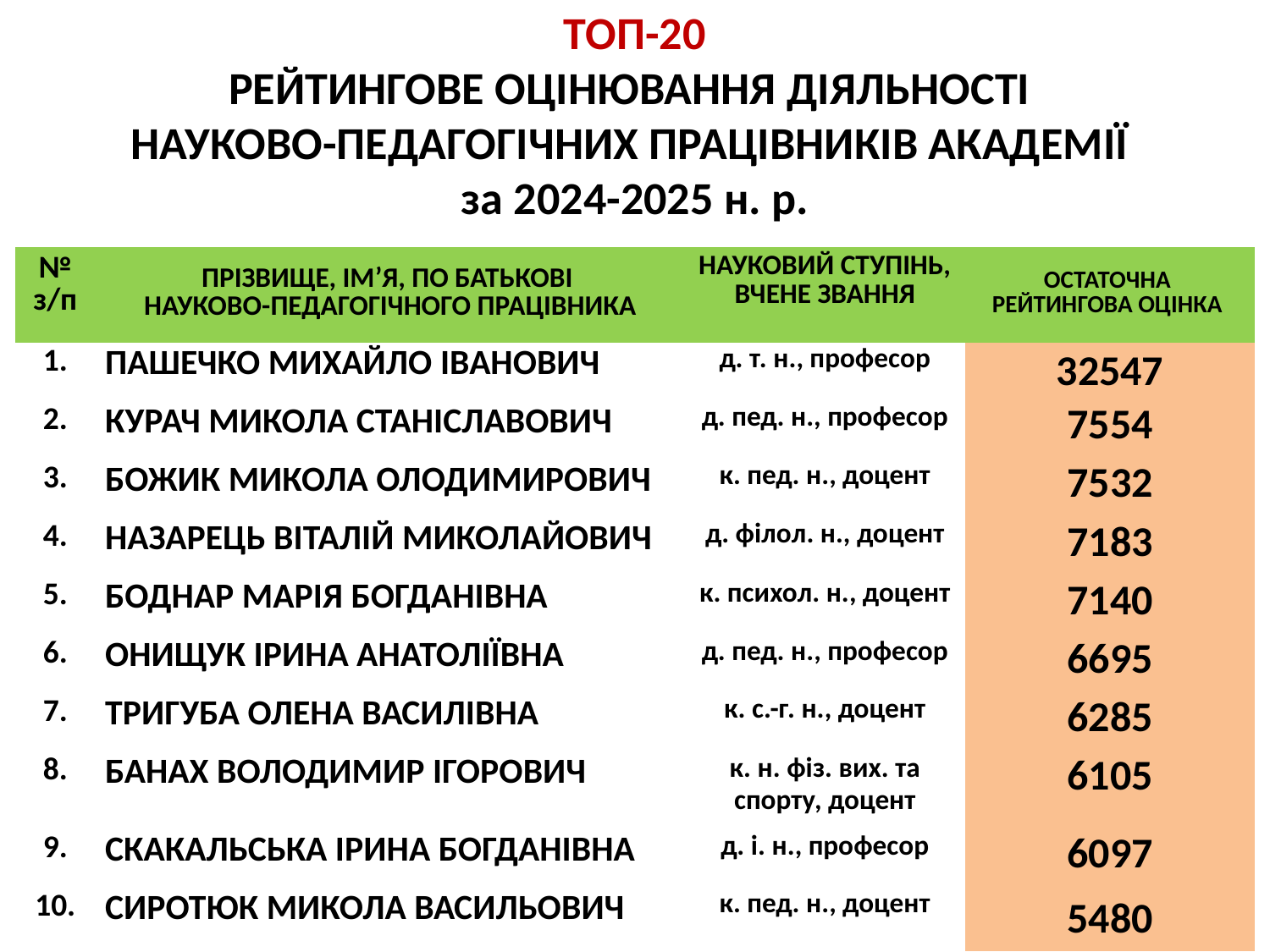

# ТОП-20
РЕЙТИНГОВЕ ОЦІНЮВАННЯ ДІЯЛЬНОСТІ
НАУКОВО-ПЕДАГОГІЧНИХ ПРАЦІВНИКІВ АКАДЕМІЇ
за 2024-2025 н. р.
| № з/п | ПРІЗВИЩЕ, ІМ’Я, ПО БАТЬКОВІ НАУКОВО-ПЕДАГОГІЧНОГО ПРАЦІВНИКА | НАУКОВИЙ СТУПІНЬ, ВЧЕНЕ ЗВАННЯ | ОСТАТОЧНА РЕЙТИНГОВА ОЦІНКА |
| --- | --- | --- | --- |
| 1. | ПАШЕЧКО МИХАЙЛО ІВАНОВИЧ | д. т. н., професор | 32547 |
| 2. | КУРАЧ МИКОЛА СТАНІСЛАВОВИЧ | д. пед. н., професор | 7554 |
| 3. | БОЖИК МИКОЛА ОЛОДИМИРОВИЧ | к. пед. н., доцент | 7532 |
| 4. | НАЗАРЕЦЬ ВІТАЛІЙ МИКОЛАЙОВИЧ | д. філол. н., доцент | 7183 |
| 5. | БОДНАР МАРІЯ БОГДАНІВНА | к. психол. н., доцент | 7140 |
| 6. | ОНИЩУК ІРИНА АНАТОЛІЇВНА | д. пед. н., професор | 6695 |
| 7. | ТРИГУБА ОЛЕНА ВАСИЛІВНА | к. с.-г. н., доцент | 6285 |
| 8. | БАНАХ ВОЛОДИМИР ІГОРОВИЧ | к. н. фіз. вих. та спорту, доцент | 6105 |
| 9. | СКАКАЛЬСЬКА ІРИНА БОГДАНІВНА | д. і. н., професор | 6097 |
| 10. | СИРОТЮК МИКОЛА ВАСИЛЬОВИЧ | к. пед. н., доцент | 5480 |